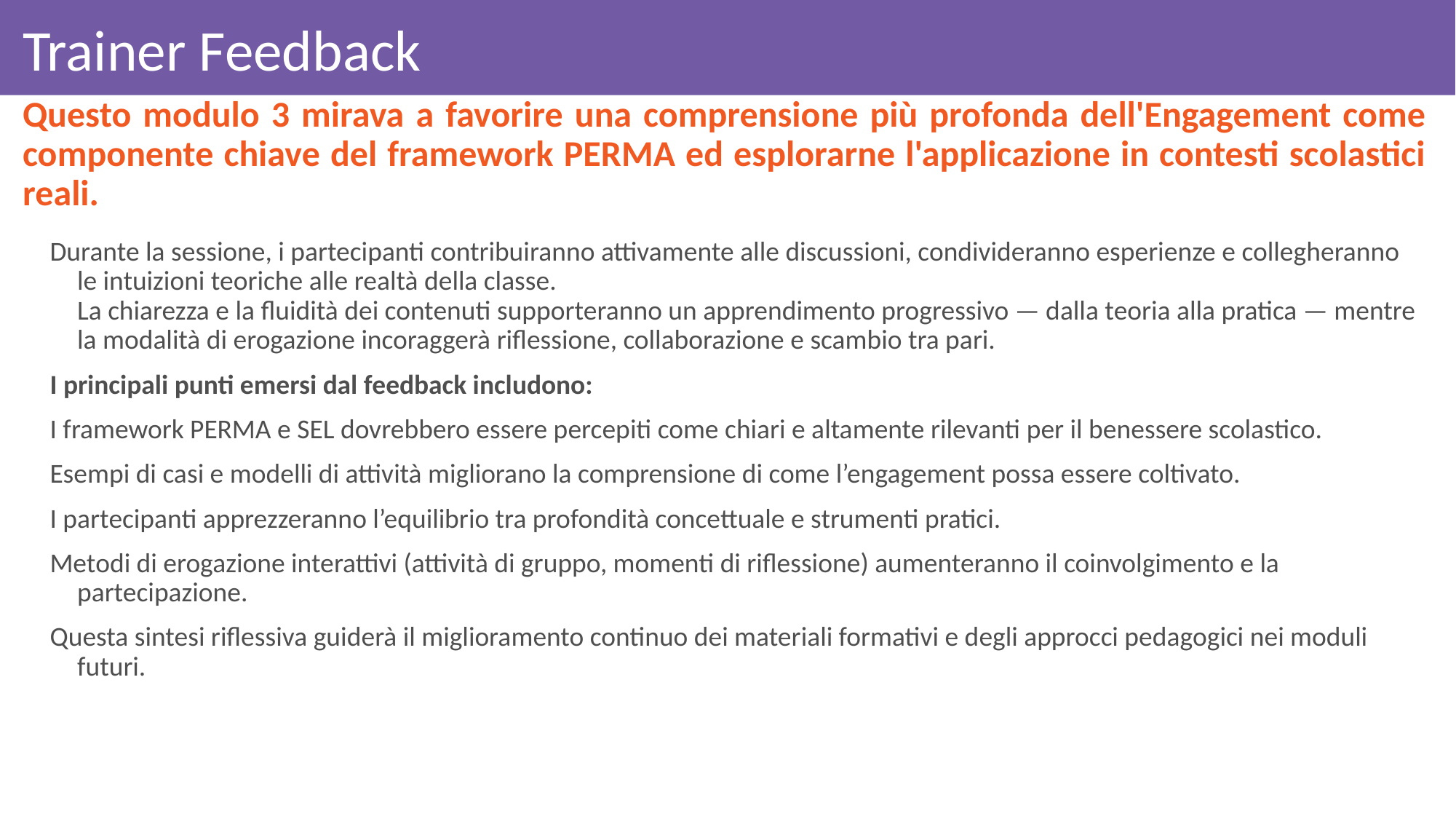

# Trainer Feedback
Questo modulo 3 mirava a favorire una comprensione più profonda dell'Engagement come componente chiave del framework PERMA ed esplorarne l'applicazione in contesti scolastici reali.
Durante la sessione, i partecipanti contribuiranno attivamente alle discussioni, condivideranno esperienze e collegheranno le intuizioni teoriche alle realtà della classe.
La chiarezza e la fluidità dei contenuti supporteranno un apprendimento progressivo — dalla teoria alla pratica — mentre la modalità di erogazione incoraggerà riflessione, collaborazione e scambio tra pari.
I principali punti emersi dal feedback includono:
I framework PERMA e SEL dovrebbero essere percepiti come chiari e altamente rilevanti per il benessere scolastico.
Esempi di casi e modelli di attività migliorano la comprensione di come l’engagement possa essere coltivato.
I partecipanti apprezzeranno l’equilibrio tra profondità concettuale e strumenti pratici.
Metodi di erogazione interattivi (attività di gruppo, momenti di riflessione) aumenteranno il coinvolgimento e la partecipazione.
Questa sintesi riflessiva guiderà il miglioramento continuo dei materiali formativi e degli approcci pedagogici nei moduli futuri.